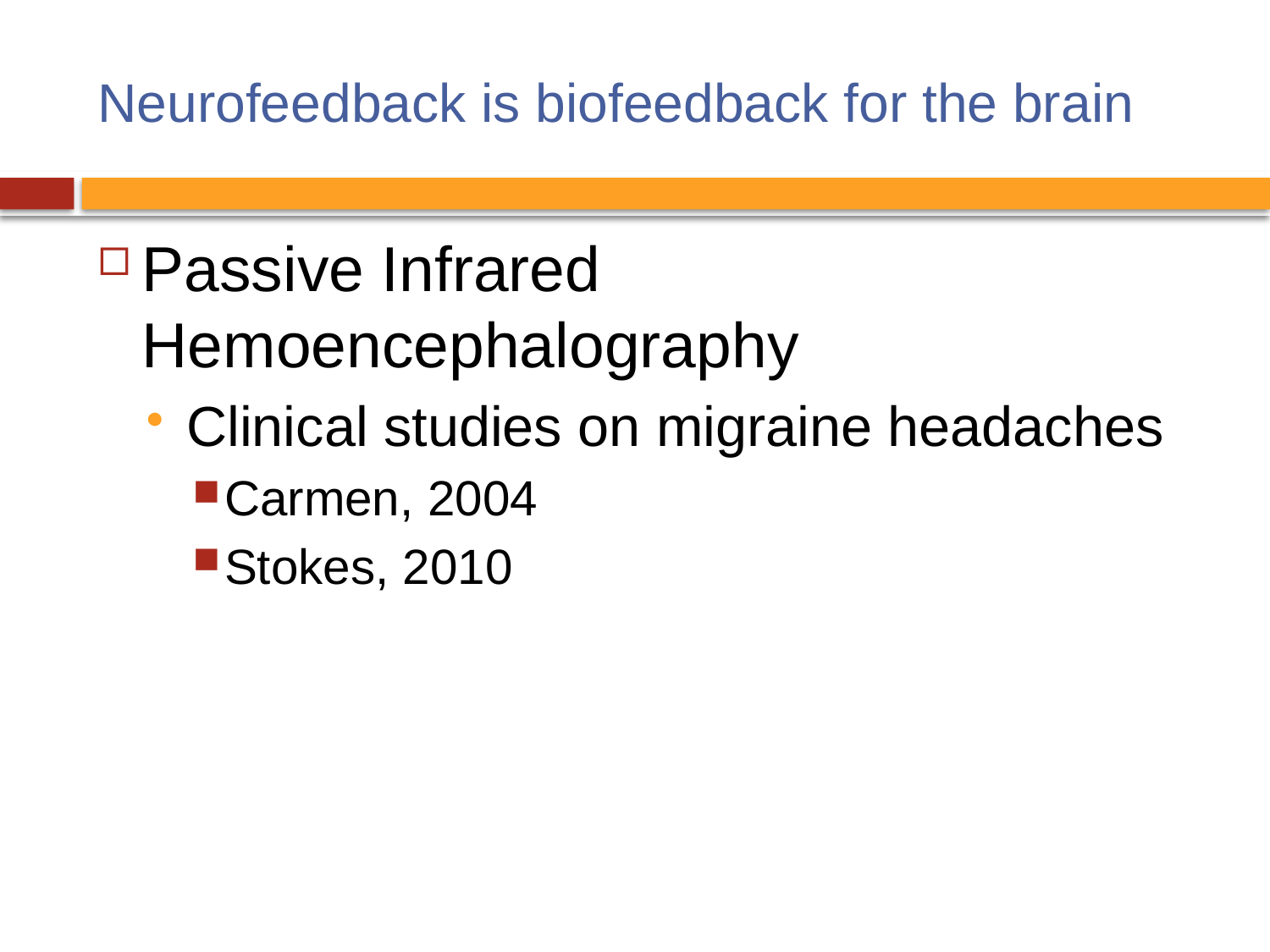

# Neurofeedback is biofeedback for the brain
Passive Infrared Hemoencephalography
Clinical studies on migraine headaches
Carmen, 2004
Stokes, 2010